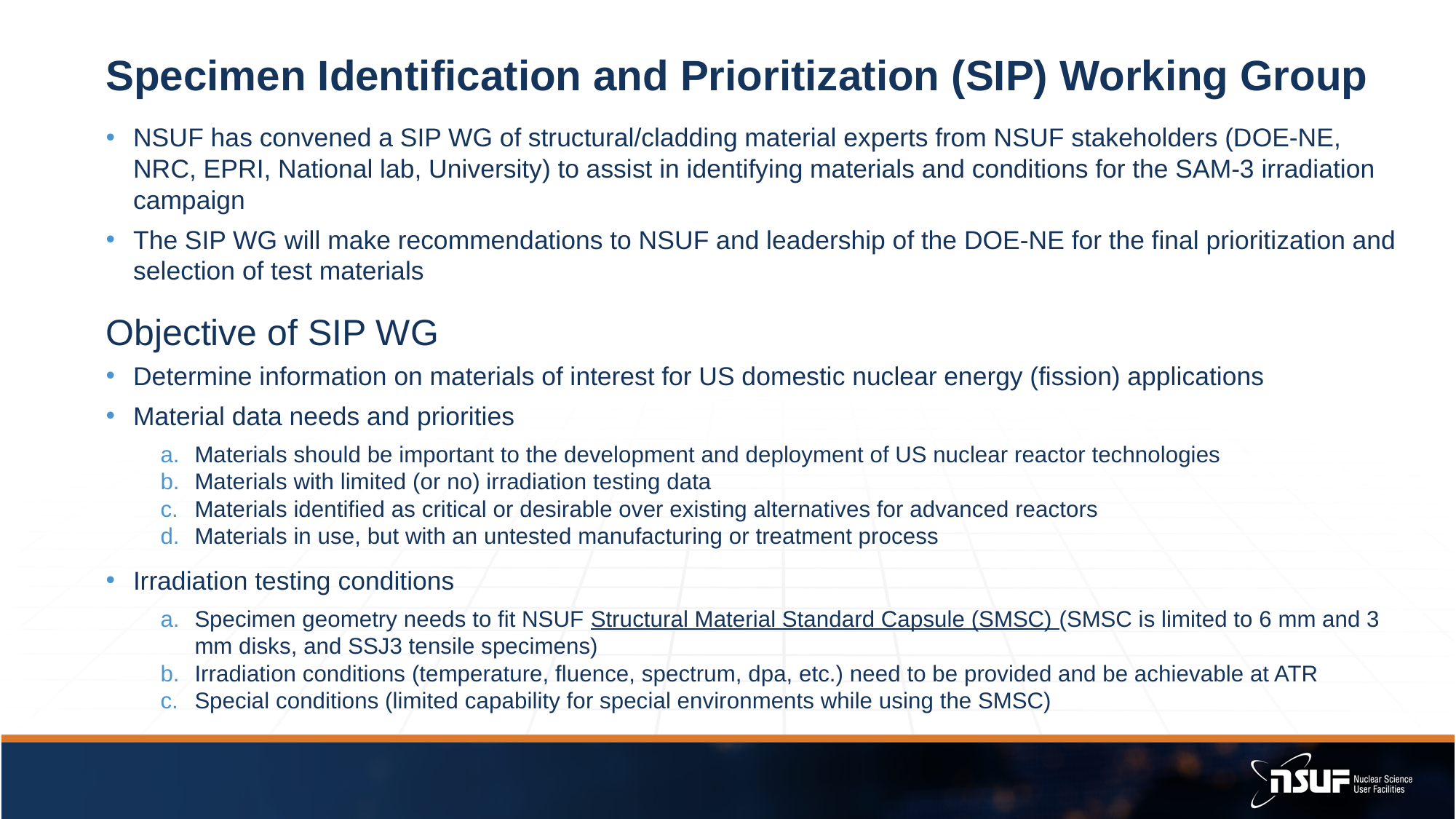

# Specimen Identification and Prioritization (SIP) Working Group
NSUF has convened a SIP WG of structural/cladding material experts from NSUF stakeholders (DOE-NE, NRC, EPRI, National lab, University) to assist in identifying materials and conditions for the SAM-3 irradiation campaign
The SIP WG will make recommendations to NSUF and leadership of the DOE-NE for the final prioritization and selection of test materials

Determine information on materials of interest for US domestic nuclear energy (fission) applications
Material data needs and priorities
Materials should be important to the development and deployment of US nuclear reactor technologies
Materials with limited (or no) irradiation testing data
Materials identified as critical or desirable over existing alternatives for advanced reactors
Materials in use, but with an untested manufacturing or treatment process
Irradiation testing conditions
Specimen geometry needs to fit NSUF Structural Material Standard Capsule (SMSC) (SMSC is limited to 6 mm and 3 mm disks, and SSJ3 tensile specimens)
Irradiation conditions (temperature, fluence, spectrum, dpa, etc.) need to be provided and be achievable at ATR
Special conditions (limited capability for special environments while using the SMSC)

Objective of SIP WG